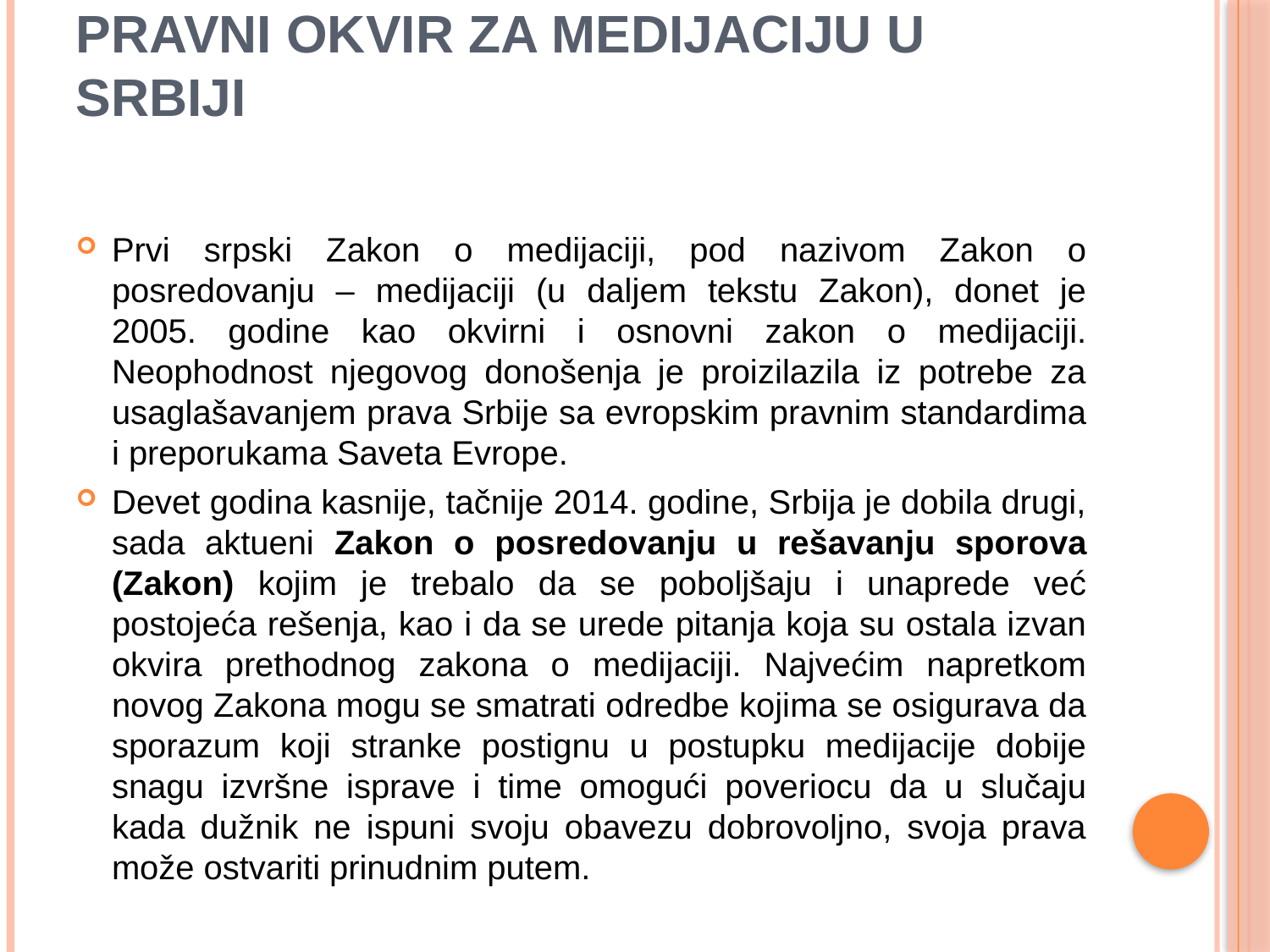

# Pravni okvir za medijaciju u Srbiji
Prvi srpski Zakon o medijaciji, pod nazivom Zakon o posredovanju – medijaciji (u daljem tekstu Zakon), donet je 2005. godine kao okvirni i osnovni zakon o medijaciji. Neophodnost njegovog donošenja je proizilazila iz potrebe za usaglašavanjem prava Srbije sa evropskim pravnim standardima i preporukama Saveta Evrope.
Devet godina kasnije, tačnije 2014. godine, Srbija je dobila drugi, sada aktueni Zakon o posredovanju u rešavanju sporova (Zakon) kojim je trebalo da se poboljšaju i unaprede već postojeća rešenja, kao i da se urede pitanja koja su ostala izvan okvira prethodnog zakona o medijaciji. Najvećim napretkom novog Zakona mogu se smatrati odredbe kojima se osigurava da sporazum koji stranke postignu u postupku medijacije dobije snagu izvršne isprave i time omogući poveriocu da u slučaju kada dužnik ne ispuni svoju obavezu dobrovoljno, svoja prava može ostvariti prinudnim putem.